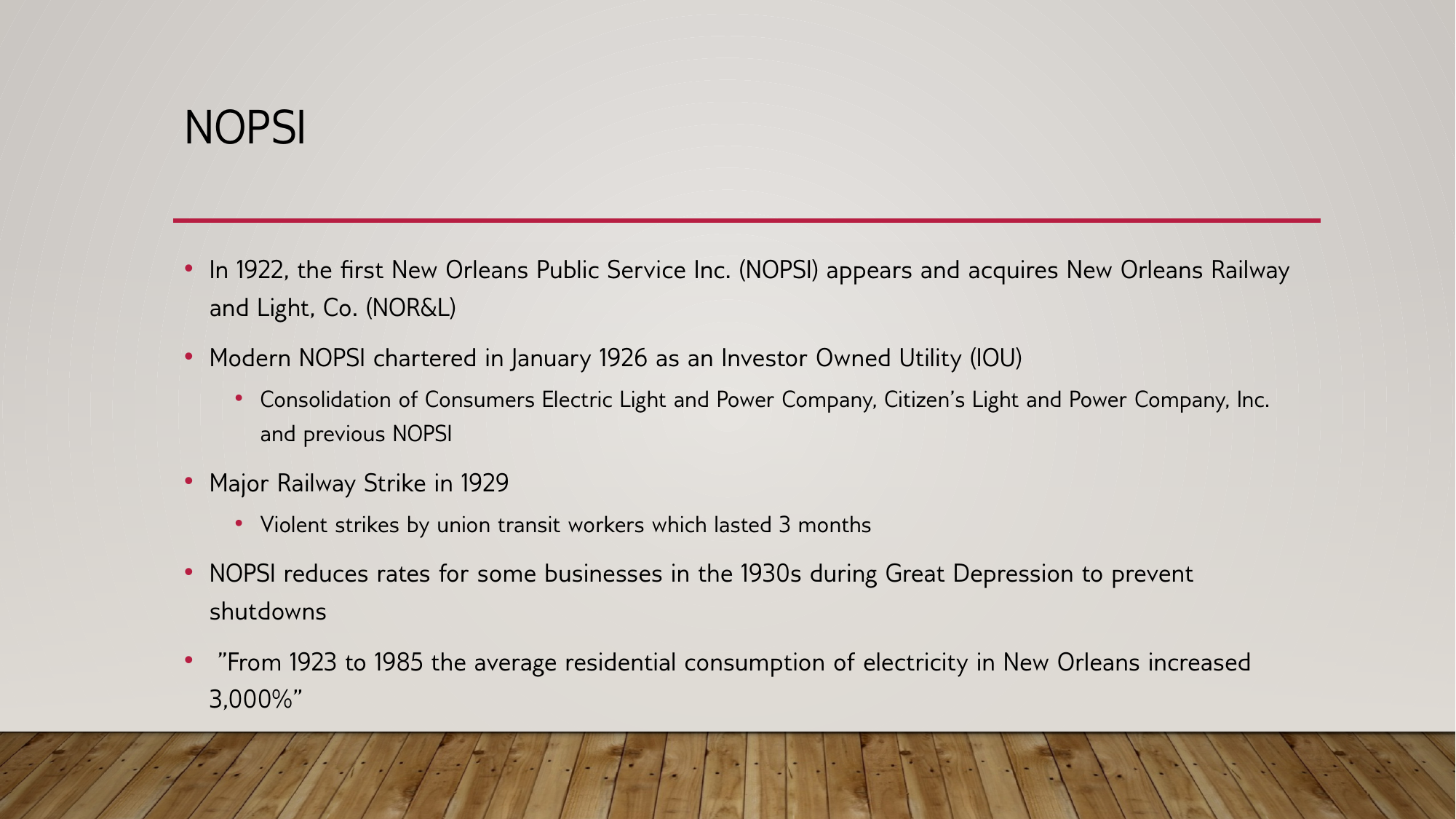

# NOPSI
In 1922, the first New Orleans Public Service Inc. (NOPSI) appears and acquires New Orleans Railway and Light, Co. (NOR&L)
Modern NOPSI chartered in January 1926 as an Investor Owned Utility (IOU)
Consolidation of Consumers Electric Light and Power Company, Citizen’s Light and Power Company, Inc. and previous NOPSI
Major Railway Strike in 1929
Violent strikes by union transit workers which lasted 3 months
NOPSI reduces rates for some businesses in the 1930s during Great Depression to prevent shutdowns
 ”From 1923 to 1985 the average residential consumption of electricity in New Orleans increased 3,000%”